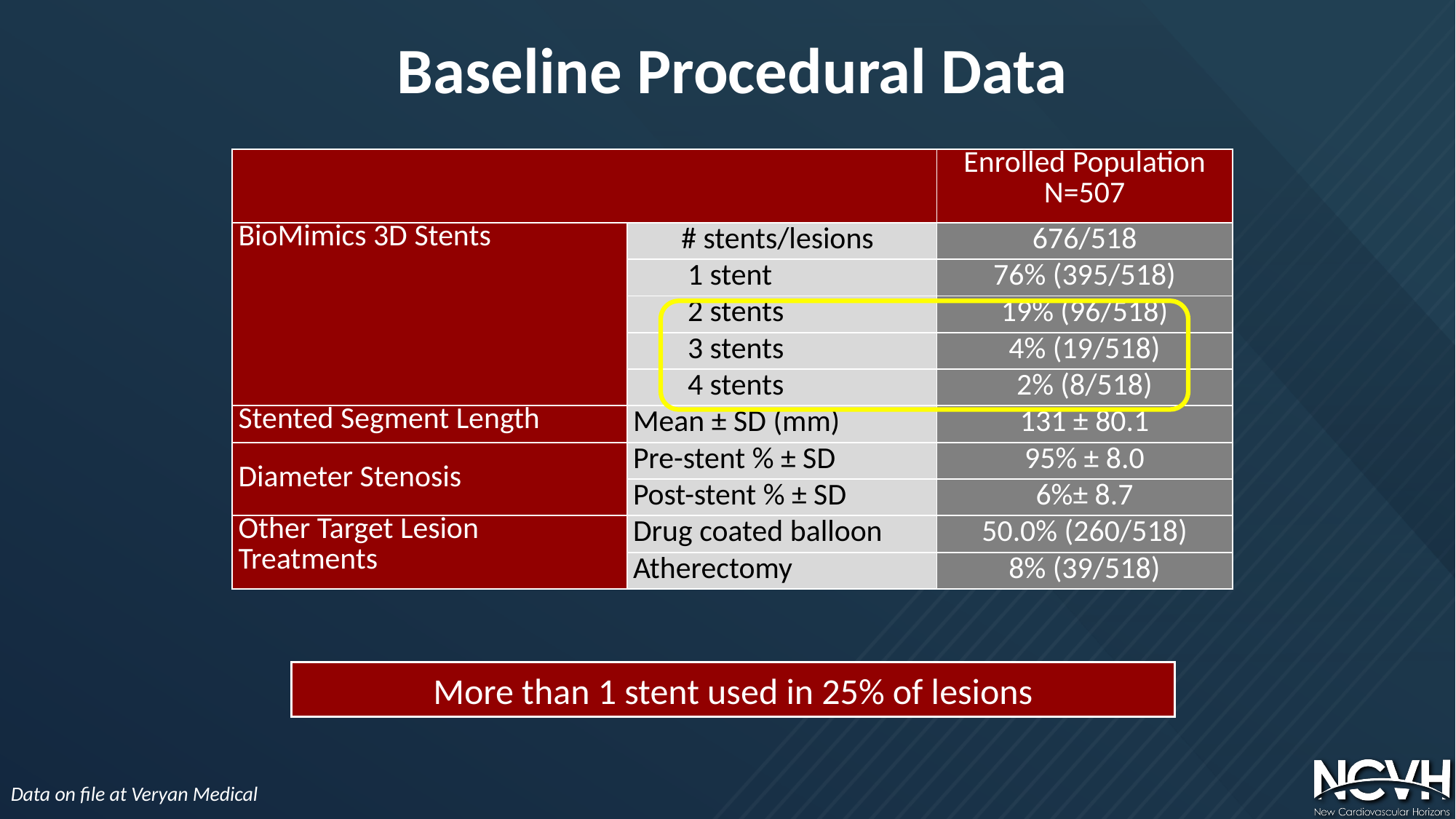

# Baseline Procedural Data
|  |  | Enrolled Population N=507 |
| --- | --- | --- |
| BioMimics 3D Stents | # stents/lesions | 676/518 |
|  | 1 stent | 76% (395/518) |
|  | 2 stents | 19% (96/518) |
|  | 3 stents | 4% (19/518) |
|  | 4 stents | 2% (8/518) |
| Stented Segment Length | Mean ± SD (mm) | 131 ± 80.1 |
| Diameter Stenosis | Pre-stent % ± SD | 95% ± 8.0 |
|  | Post-stent % ± SD | 6%± 8.7 |
| Other Target Lesion Treatments | Drug coated balloon | 50.0% (260/518) |
|  | Atherectomy | 8% (39/518) |

More than 1 stent used in 25% of lesions
Data on file at Veryan Medical